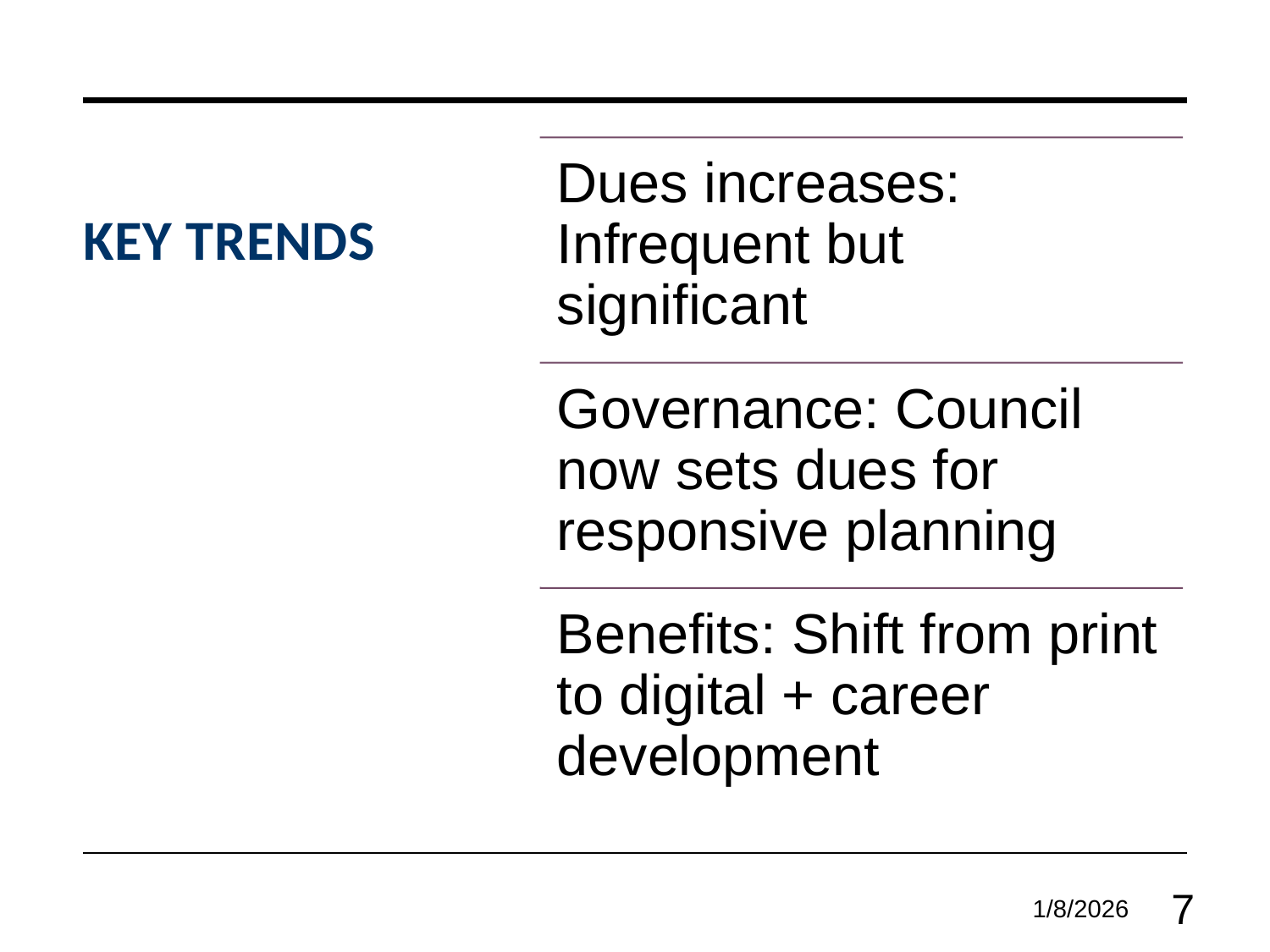

# Key Trends
Dues increases: Infrequent but significant
Governance: Council now sets dues for responsive planning
Benefits: Shift from print to digital + career development

1/8/2026
7